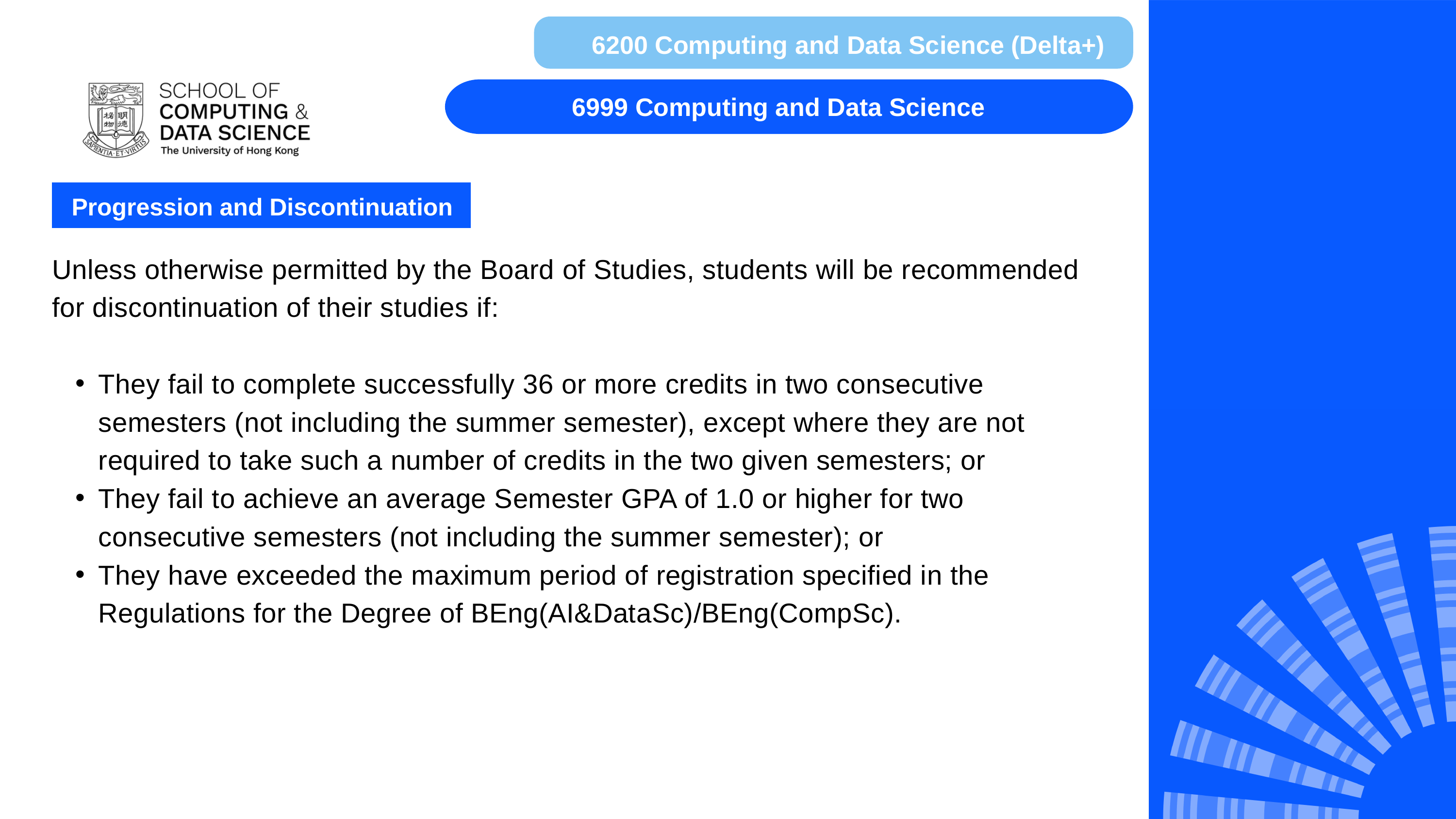

6200 Computing and Data Science (Delta+) ​

6999 Computing and Data Science   ​

Progression and Discontinuation
Unless otherwise permitted by the Board of Studies, students will be recommended for discontinuation of their studies if:

They fail to complete successfully 36 or more credits in two consecutive semesters (not including the summer semester), except where they are not required to take such a number of credits in the two given semesters; or
They fail to achieve an average Semester GPA of 1.0 or higher for two consecutive semesters (not including the summer semester); or
They have exceeded the maximum period of registration specified in the Regulations for the Degree of BEng(AI&DataSc)/BEng(CompSc).